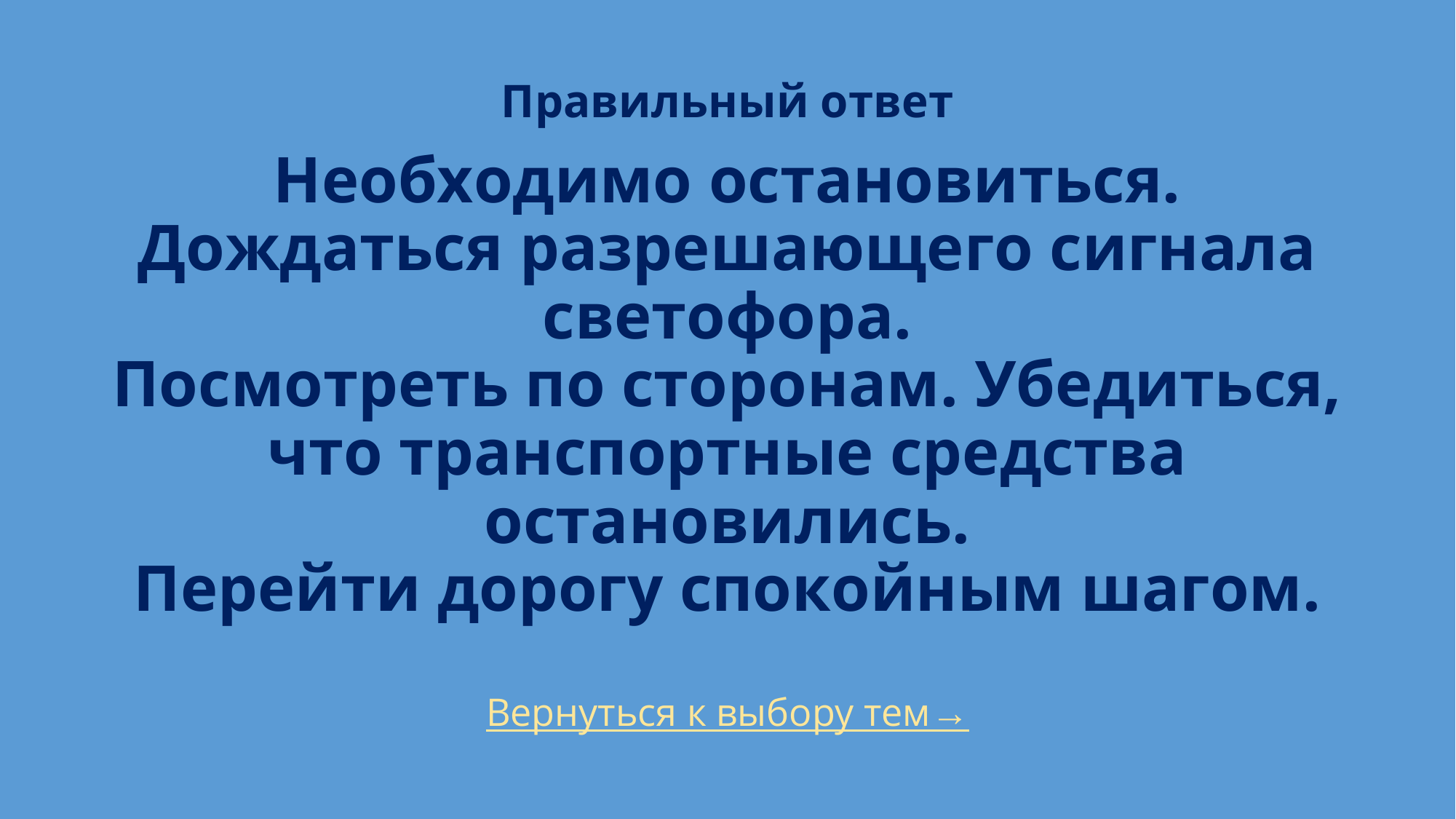

# Правильный ответ Необходимо остановиться. Дождаться разрешающего сигнала светофора. Посмотреть по сторонам. Убедиться, что транспортные средства остановились. Перейти дорогу спокойным шагом.
Вернуться к выбору тем→